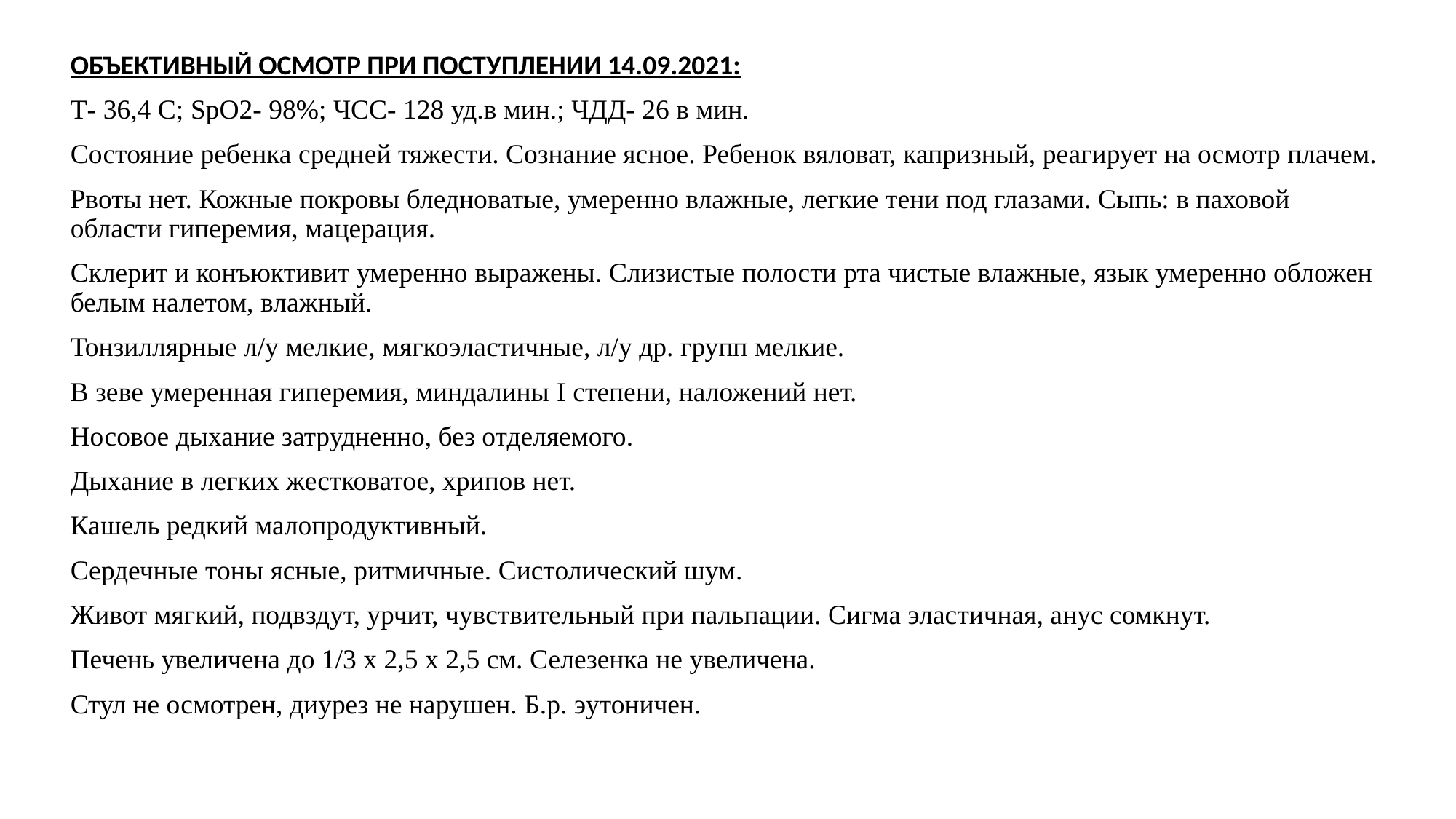

ОБЪЕКТИВНЫЙ ОСМОТР ПРИ ПОСТУПЛЕНИИ 14.09.2021:
Т- 36,4 С; SpO2- 98%; ЧСС- 128 уд.в мин.; ЧДД- 26 в мин.
Состояние ребенка средней тяжести. Сознание ясное. Ребенок вяловат, капризный, реагирует на осмотр плачем.
Рвоты нет. Кожные покровы бледноватые, умеренно влажные, легкие тени под глазами. Сыпь: в паховой области гиперемия, мацерация.
Склерит и конъюктивит умеренно выражены. Слизистые полости рта чистые влажные, язык умеренно обложен белым налетом, влажный.
Тонзиллярные л/у мелкие, мягкоэластичные, л/у др. групп мелкие.
В зеве умеренная гиперемия, миндалины I степени, наложений нет.
Носовое дыхание затрудненно, без отделяемого.
Дыхание в легких жестковатое, хрипов нет.
Кашель редкий малопродуктивный.
Сердечные тоны ясные, ритмичные. Систолический шум.
Живот мягкий, подвздут, урчит, чувствительный при пальпации. Сигма эластичная, анус сомкнут.
Печень увеличена до 1/3 х 2,5 х 2,5 см. Селезенка не увеличена.
Стул не осмотрен, диурез не нарушен. Б.р. эутоничен.